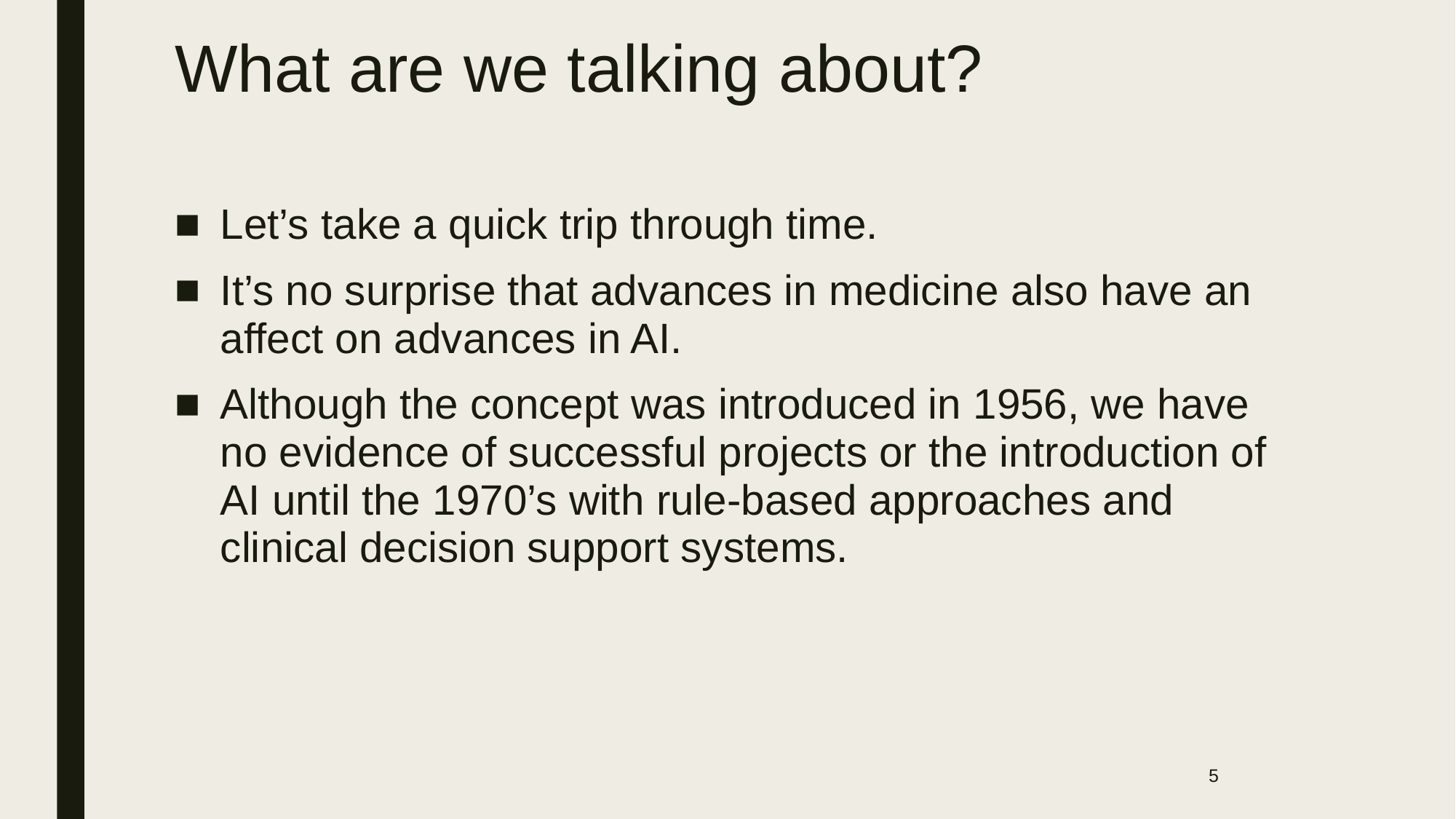

# What are we talking about?
Let’s take a quick trip through time.
It’s no surprise that advances in medicine also have an affect on advances in AI.
Although the concept was introduced in 1956, we have no evidence of successful projects or the introduction of AI until the 1970’s with rule-based approaches and clinical decision support systems.
5